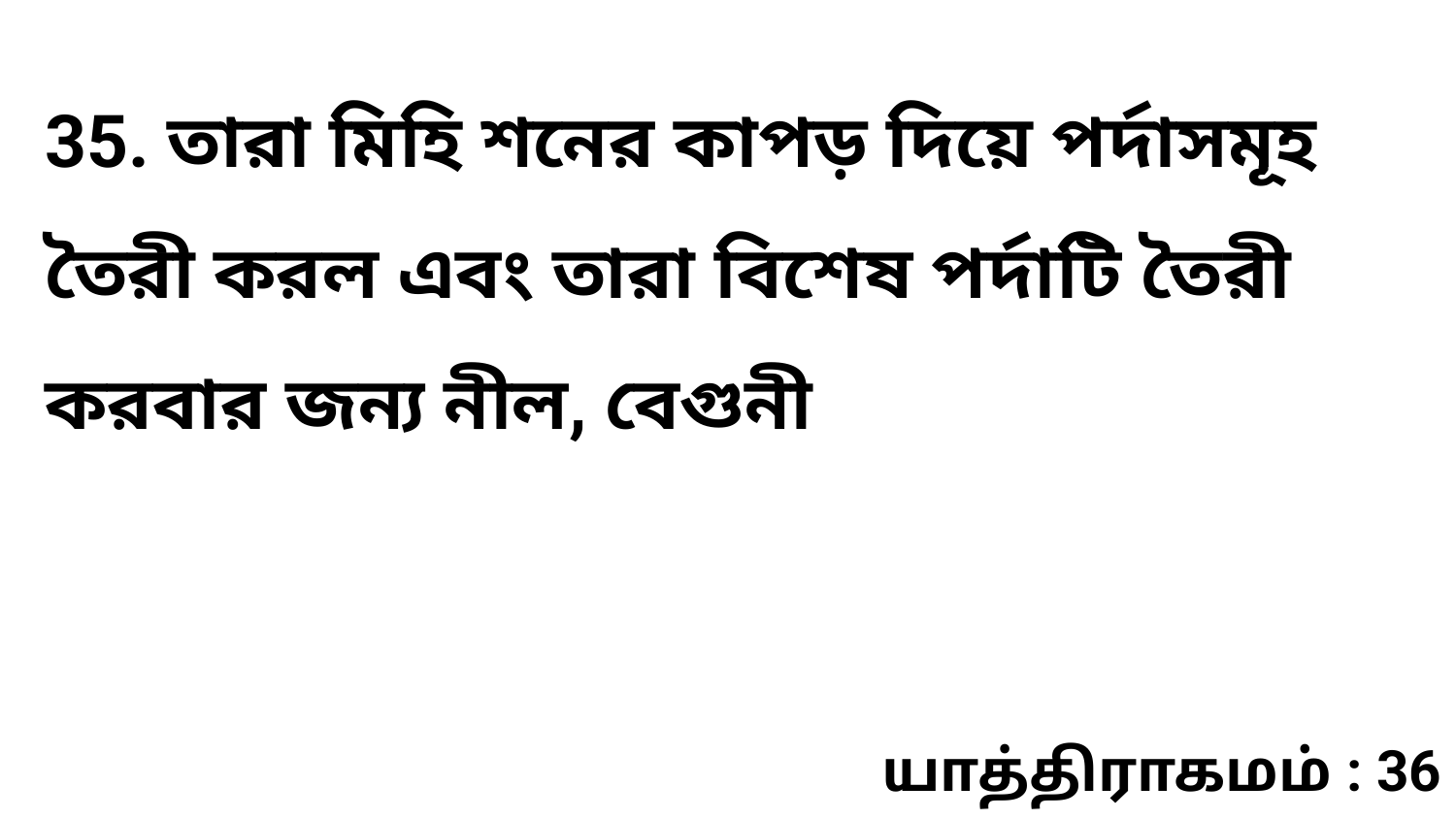

35. তারা মিহি শনের কাপড় দিয়ে পর্দাসমূহ তৈরী করল এবং তারা বিশেষ পর্দাটি তৈরী করবার জন্য নীল, বেগুনী
யாத்திராகமம் : 36